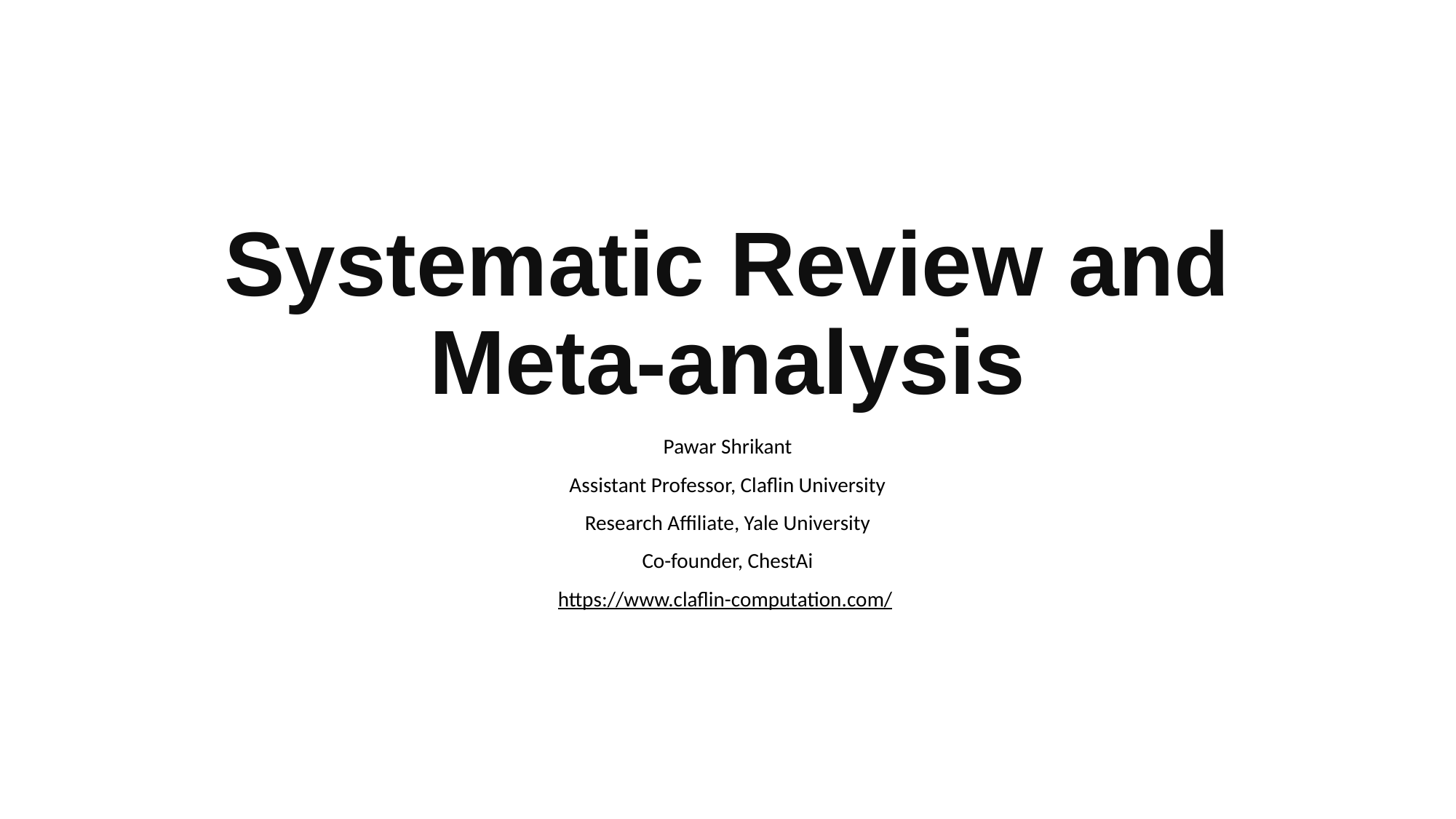

# Systematic Review and Meta-analysis
Pawar Shrikant
Assistant Professor, Claflin University
Research Affiliate, Yale University
Co-founder, ChestAi
https://www.claflin-computation.com/